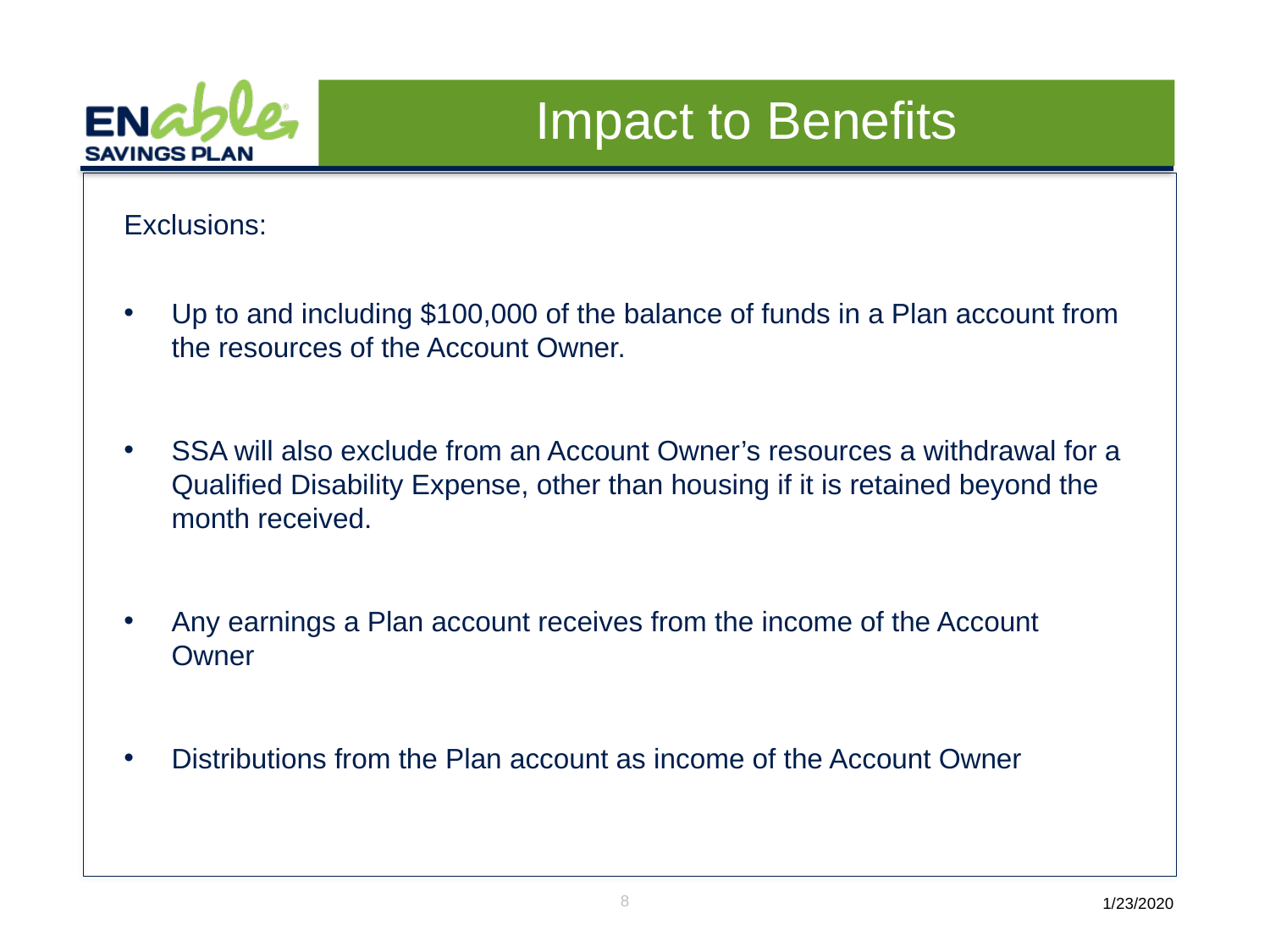

# Impact to Benefits
Exclusions:

Up to and including $100,000 of the balance of funds in a Plan account from the resources of the Account Owner.

SSA will also exclude from an Account Owner’s resources a withdrawal for a Qualified Disability Expense, other than housing if it is retained beyond the month received.

Any earnings a Plan account receives from the income of the Account Owner

Distributions from the Plan account as income of the Account Owner

8
1/23/2020